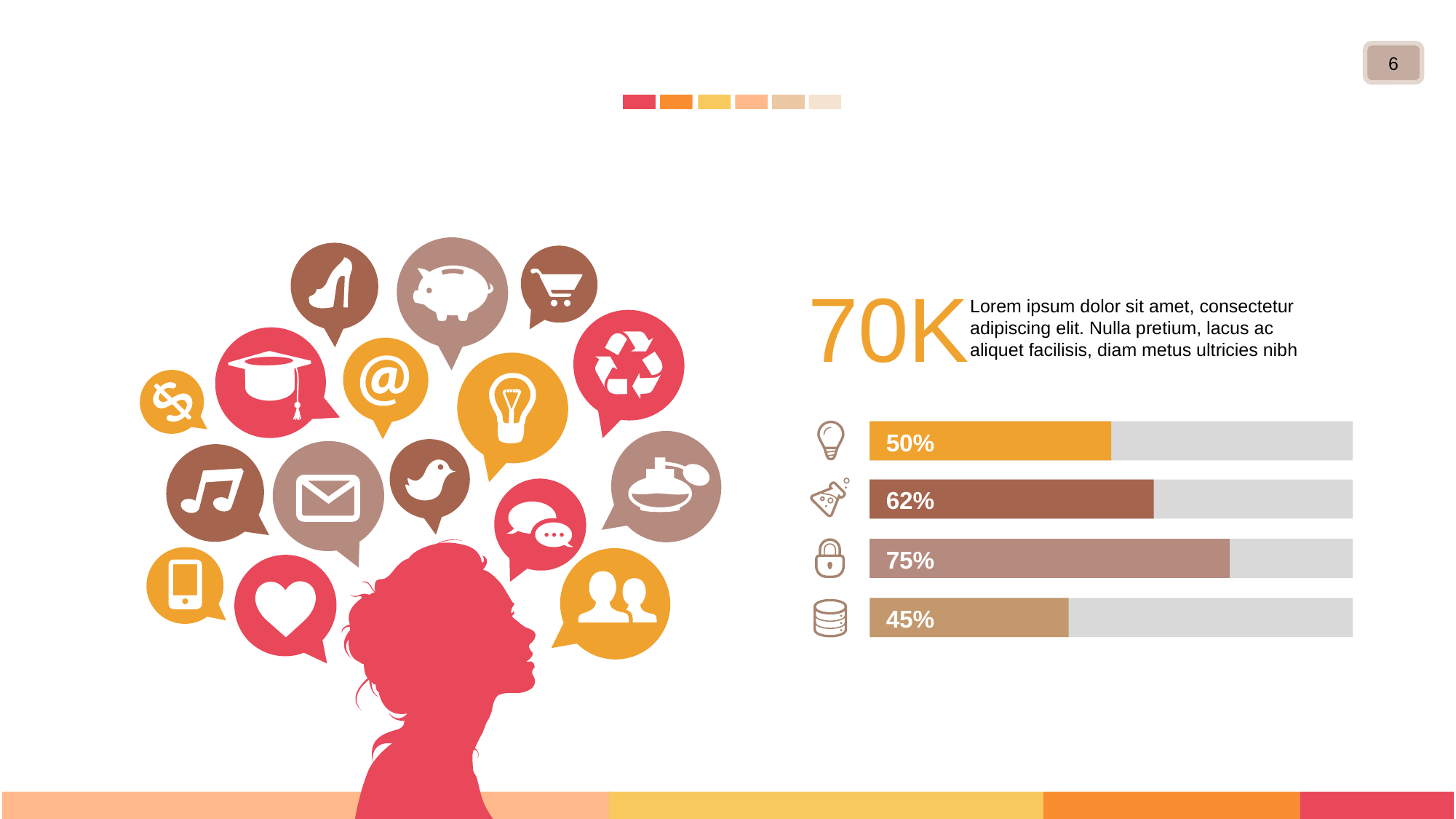

#
6

70K
Lorem ipsum dolor sit amet, consectetur adipiscing elit. Nulla pretium, lacus ac aliquet facilisis, diam metus ultricies nibh
50%

62%

75%

45%